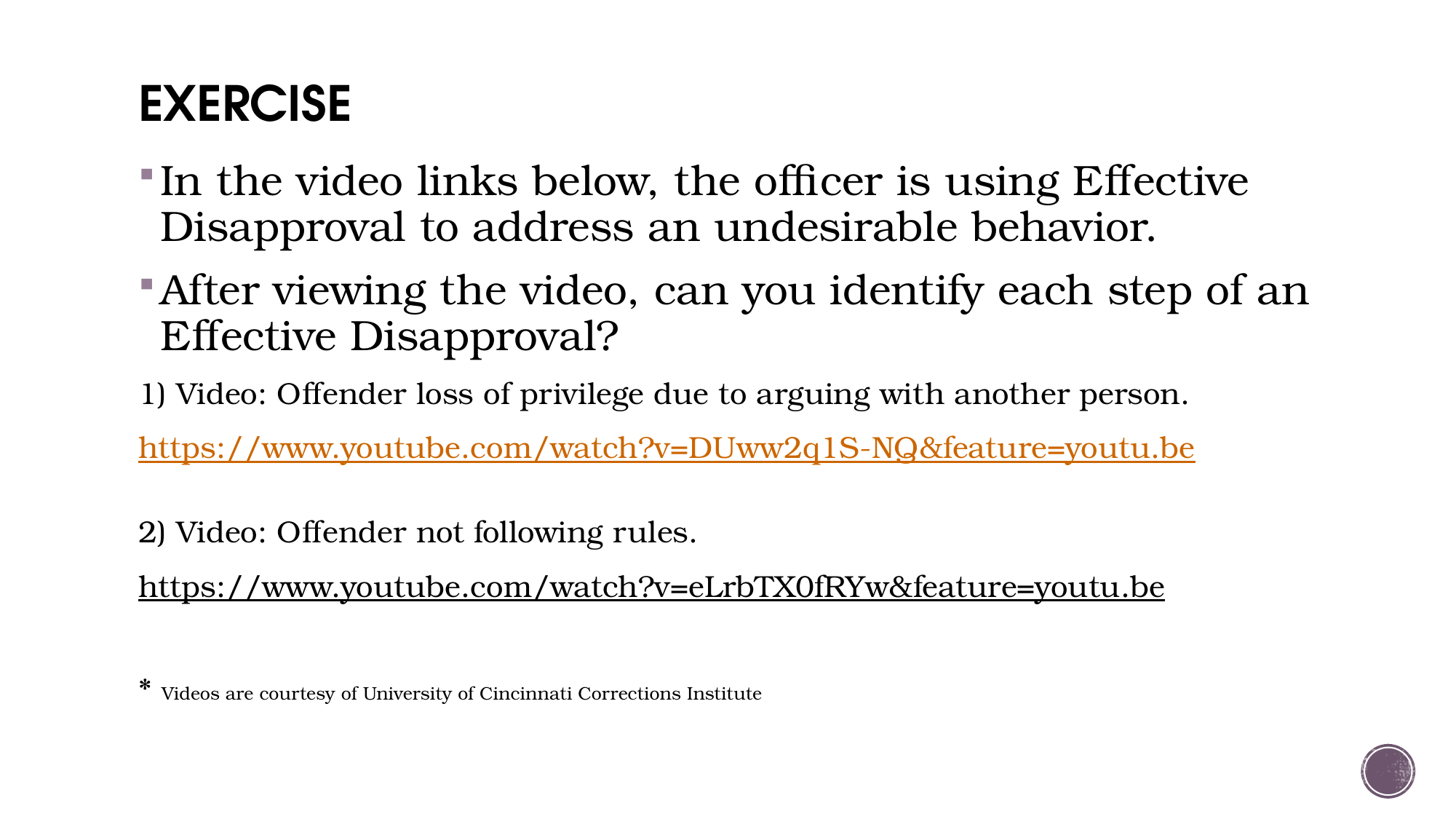

# EXERCISE
In the video links below, the officer is using Effective Disapproval to address an undesirable behavior.
After viewing the video, can you identify each step of an Effective Disapproval?
1) Video: Offender loss of privilege due to arguing with another person.
https://www.youtube.com/watch?v=DUww2q1S-NQ&feature=youtu.be
2) Video: Offender not following rules.
https://www.youtube.com/watch?v=eLrbTX0fRYw&feature=youtu.be

* Videos are courtesy of University of Cincinnati Corrections Institute